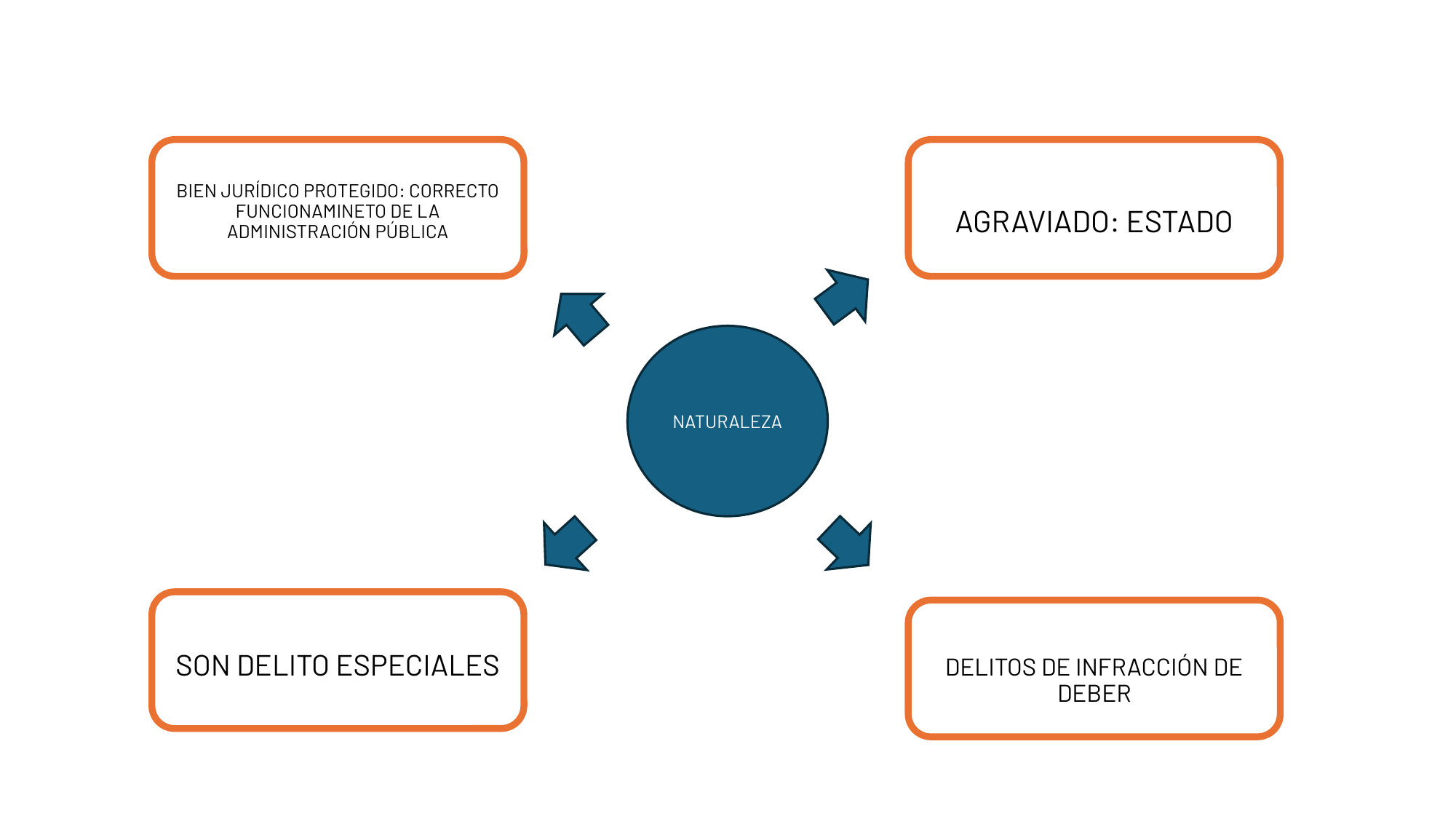

BIEN JURÍDICO PROTEGIDO: CORRECTO FUNCIONAMINETO DE LA ADMINISTRACIÓN PÚBLICA
AGRAVIADO: ESTADO

NATURALEZA

SON DELITO ESPECIALES
DELITOS DE INFRACCIÓN DE DEBER